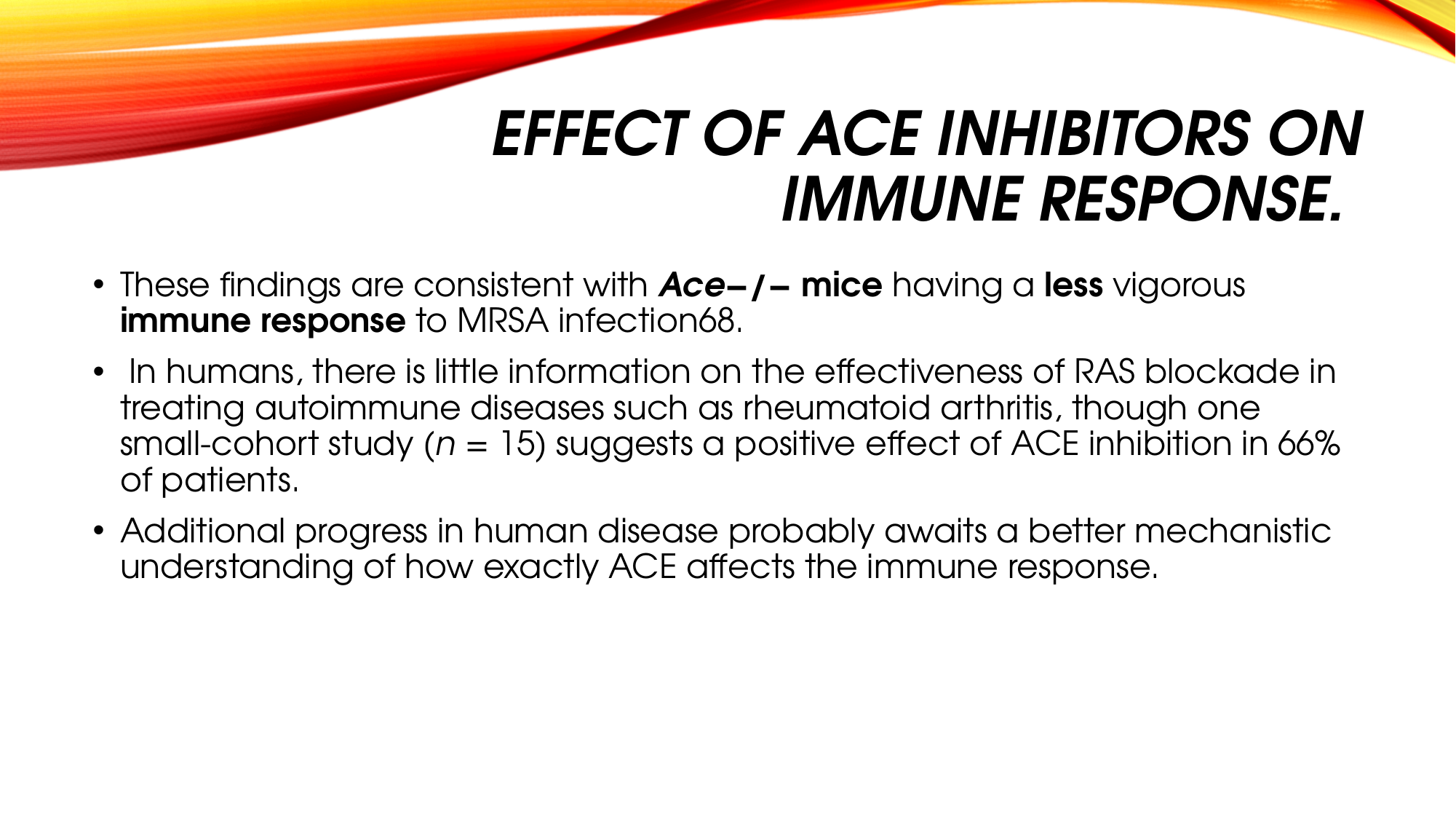

# Effect of ACE inhibitors on immune response.
These findings are consistent with Ace−/− mice having a less vigorous immune response to MRSA infection68.
 In humans, there is little information on the effectiveness of RAS blockade in treating autoimmune diseases such as rheumatoid arthritis, though one small-cohort study (n = 15) suggests a positive effect of ACE inhibition in 66% of patients.
Additional progress in human disease probably awaits a better mechanistic understanding of how exactly ACE affects the immune response.